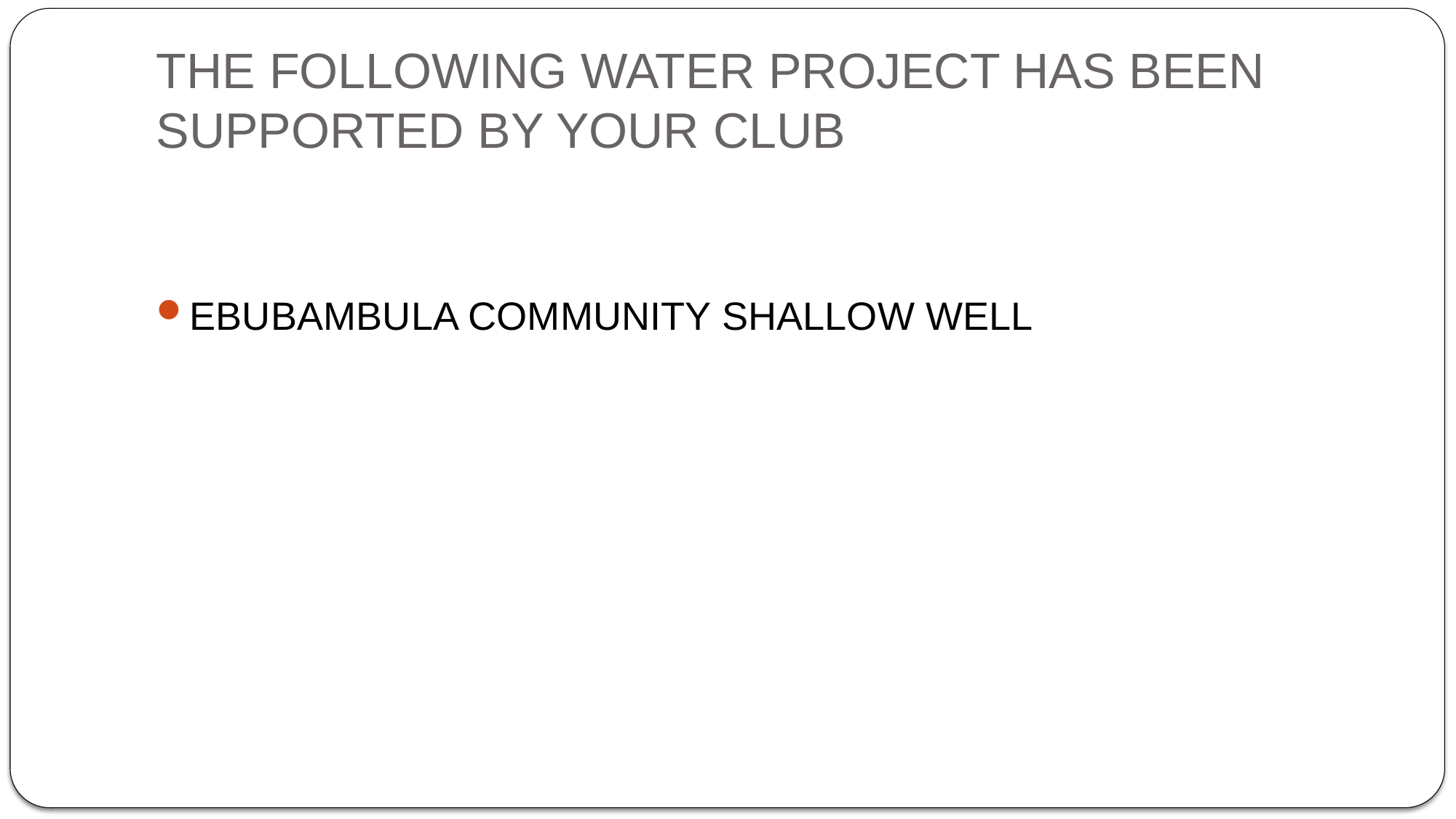

# THE FOLLOWING WATER PROJECT HAS BEEN SUPPORTED BY YOUR CLUB

EBUBAMBULA COMMUNITY SHALLOW WELL